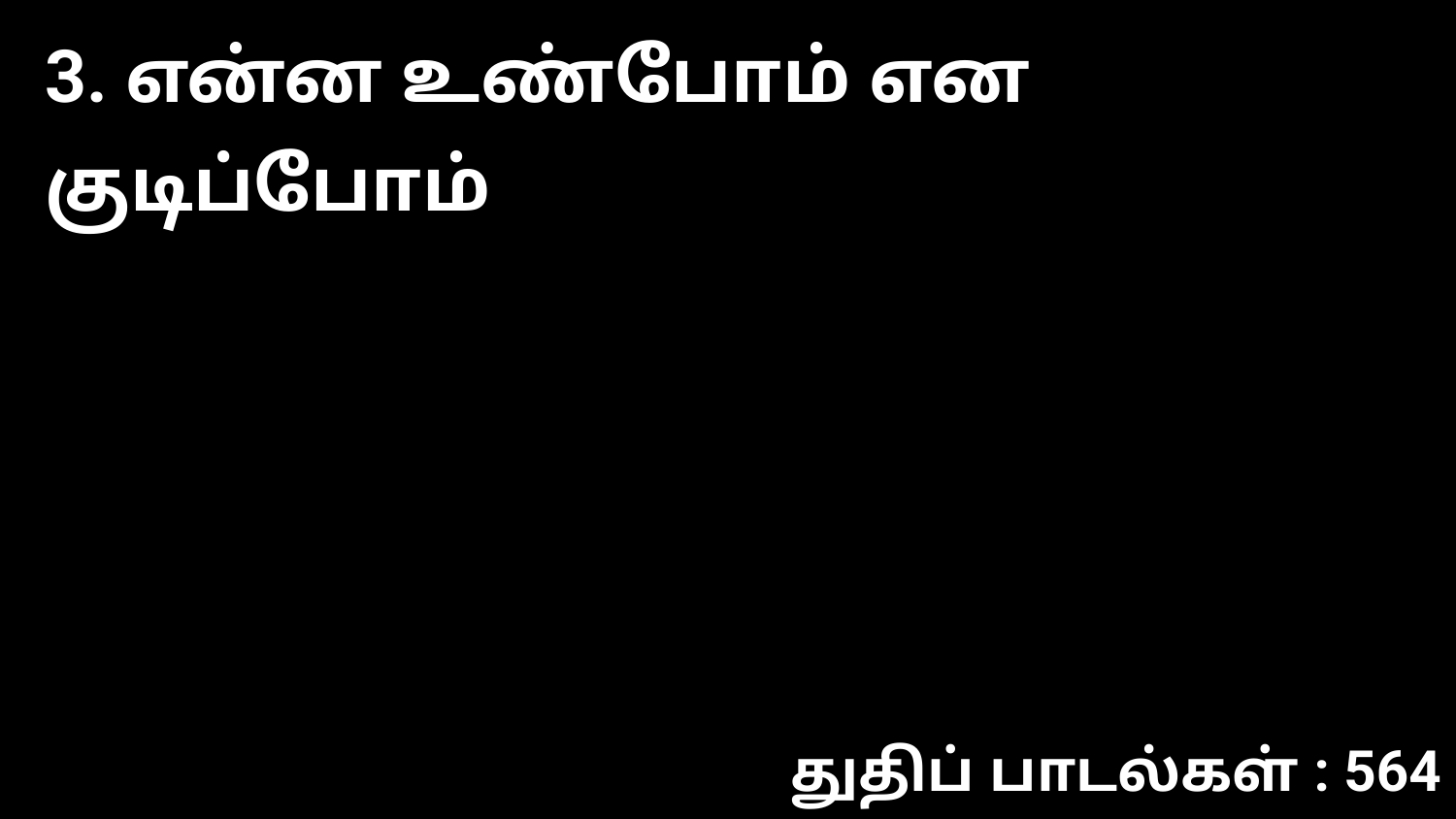

3. என்ன உண்போம் என குடிப்போம்
துதிப் பாடல்கள் : 564